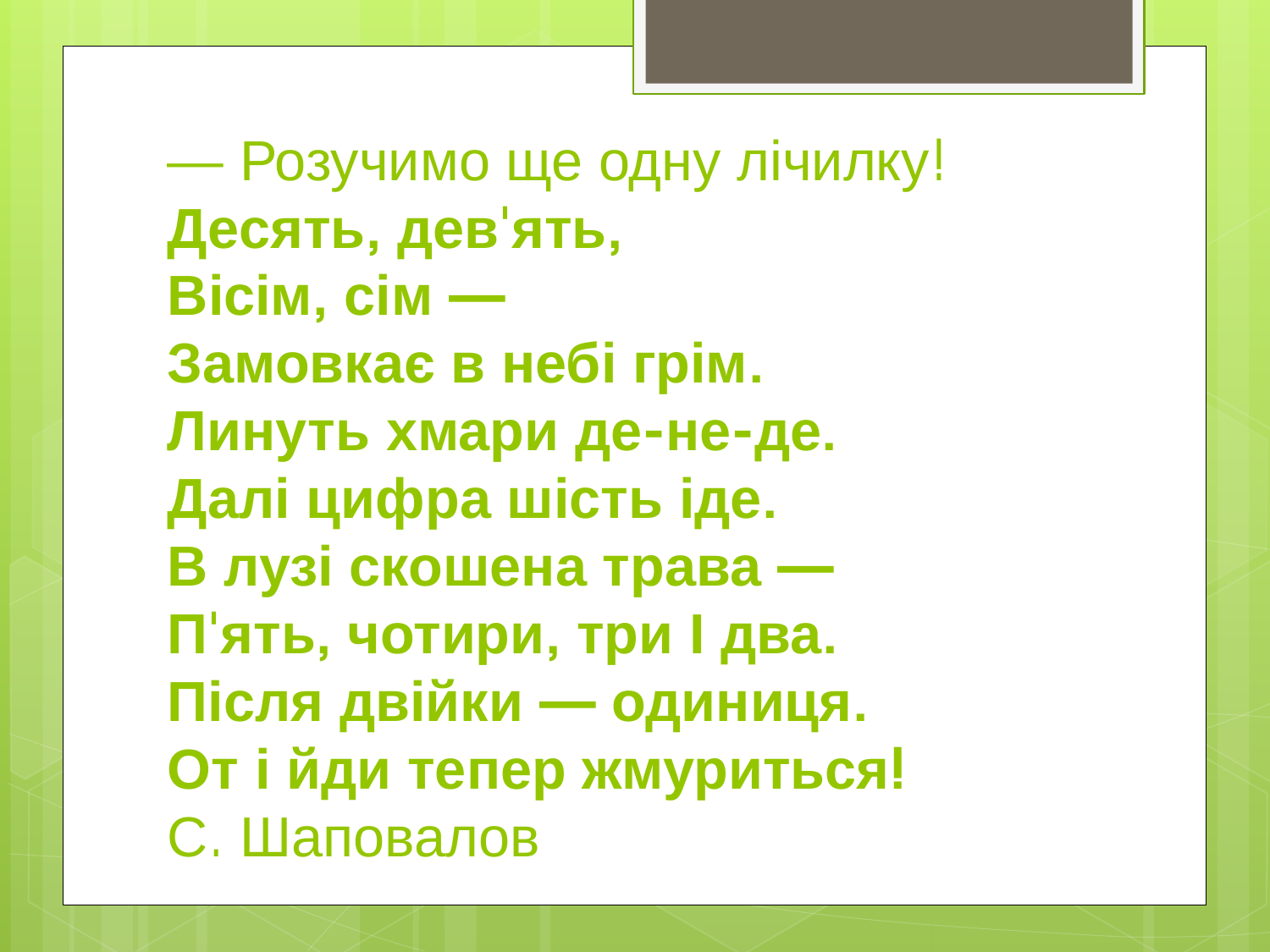

# — Розучимо ще одну лічилку! Десять, дев'ять, Вісім, сім — Замовкає в небі грім. Линуть хмари де-не-де. Далі цифра шість іде. В лузі скошена трава — П'ять, чотири, три І два. Після двійки — одиниця. От і йди тепер жмуриться! С. Шаповалов